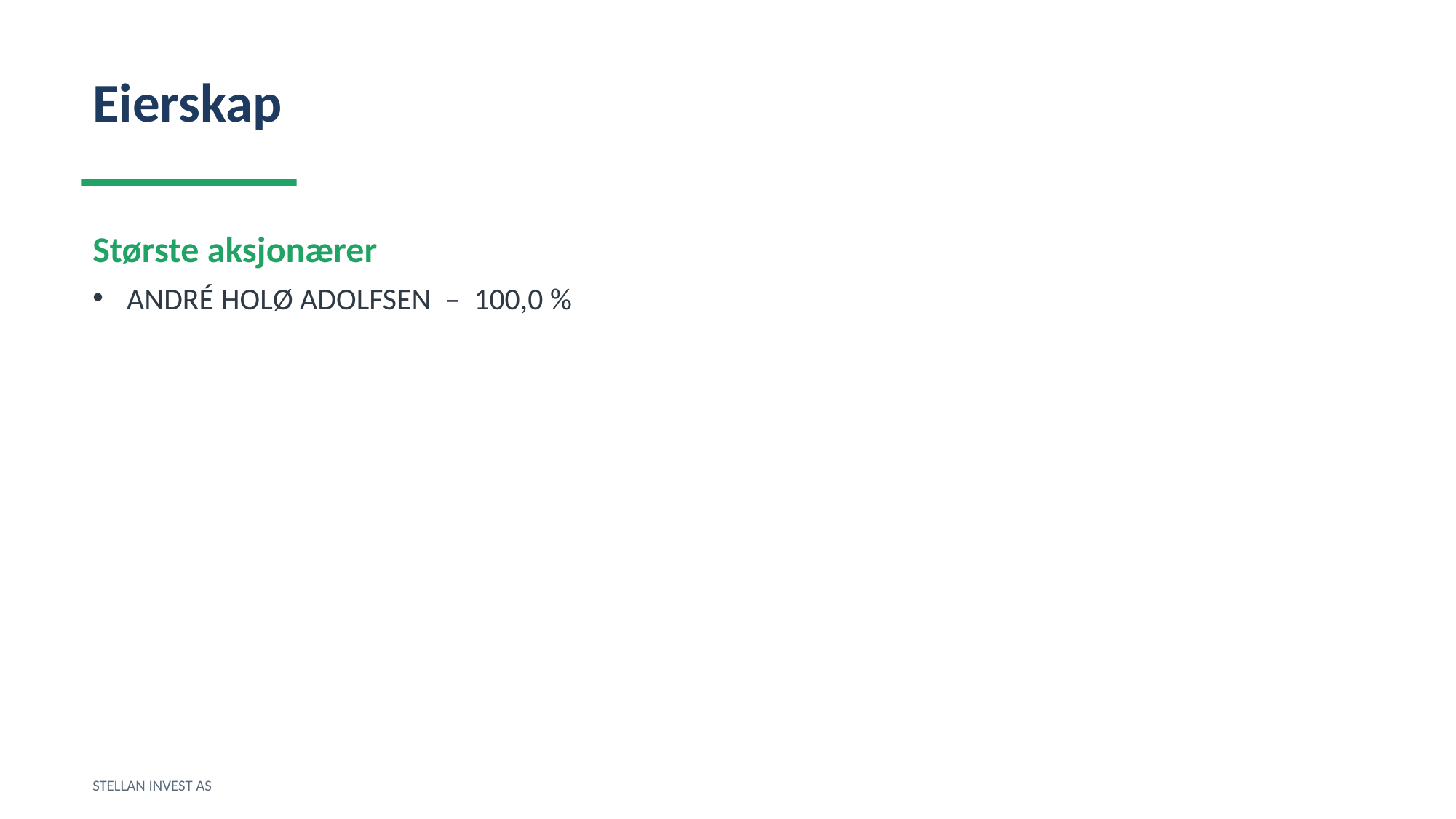

Eierskap

Største aksjonærer
ANDRÉ HOLØ ADOLFSEN  –  100,0 %
STELLAN INVEST AS